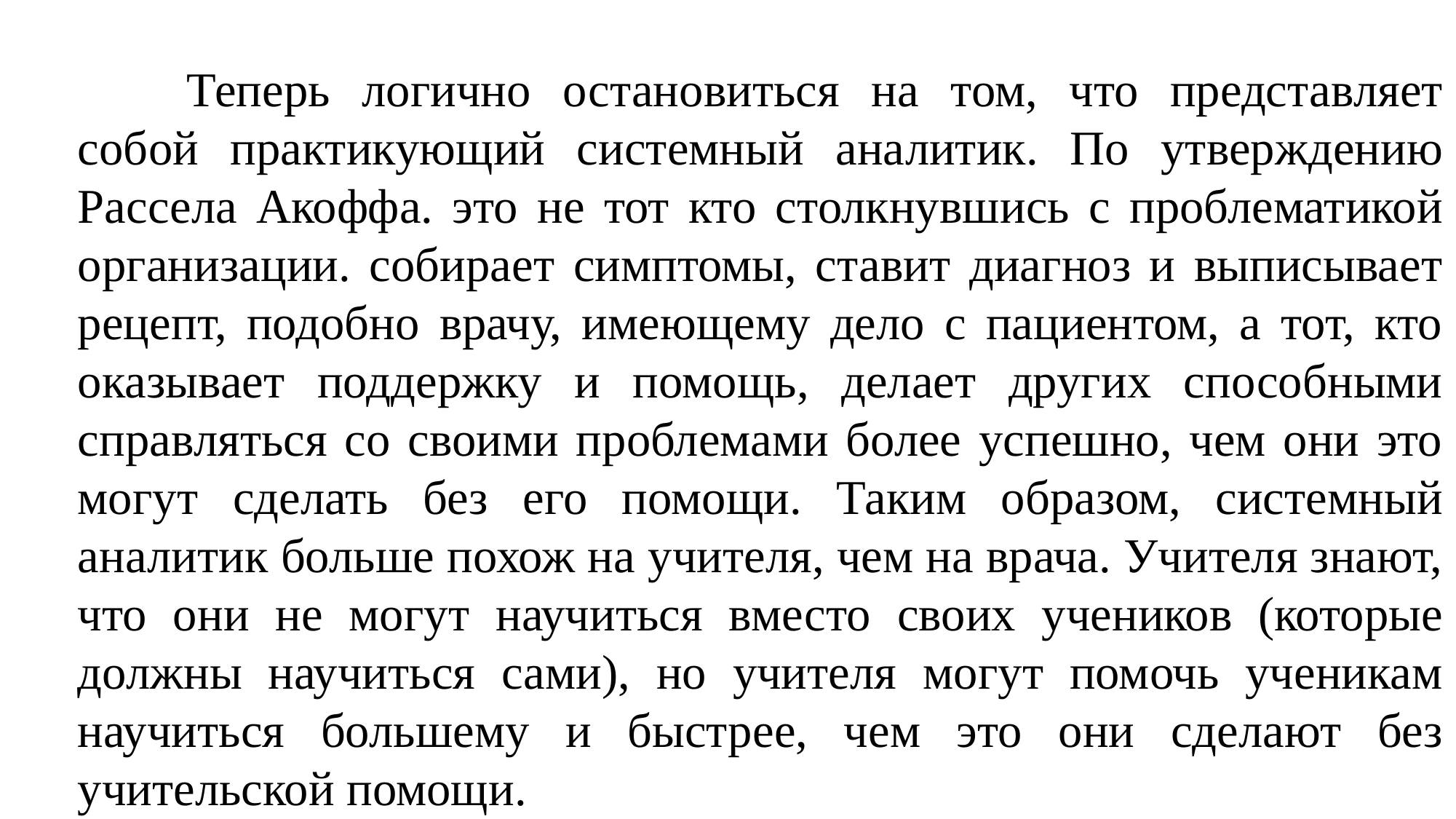

Теперь логично остановиться на том, что представляет собой практикующий системный аналитик. По утверждению Рассела Акоффа. это не тот кто столкнувшись с проблематикой организации. собирает симптомы, ставит диагноз и выписывает рецепт, подобно врачу, имеющему дело с пациентом, а тот, кто оказывает поддержку и помощь, делает других способными справляться со своими проблемами более успешно, чем они это могут сделать без его помощи. Таким образом, системный аналитик больше похож на учителя, чем на врача. Учителя знают, что они не могут научиться вместо своих учеников (которые должны научиться сами), но учителя могут помочь ученикам научиться большему и быстрее, чем это они сделают без учительской помощи.